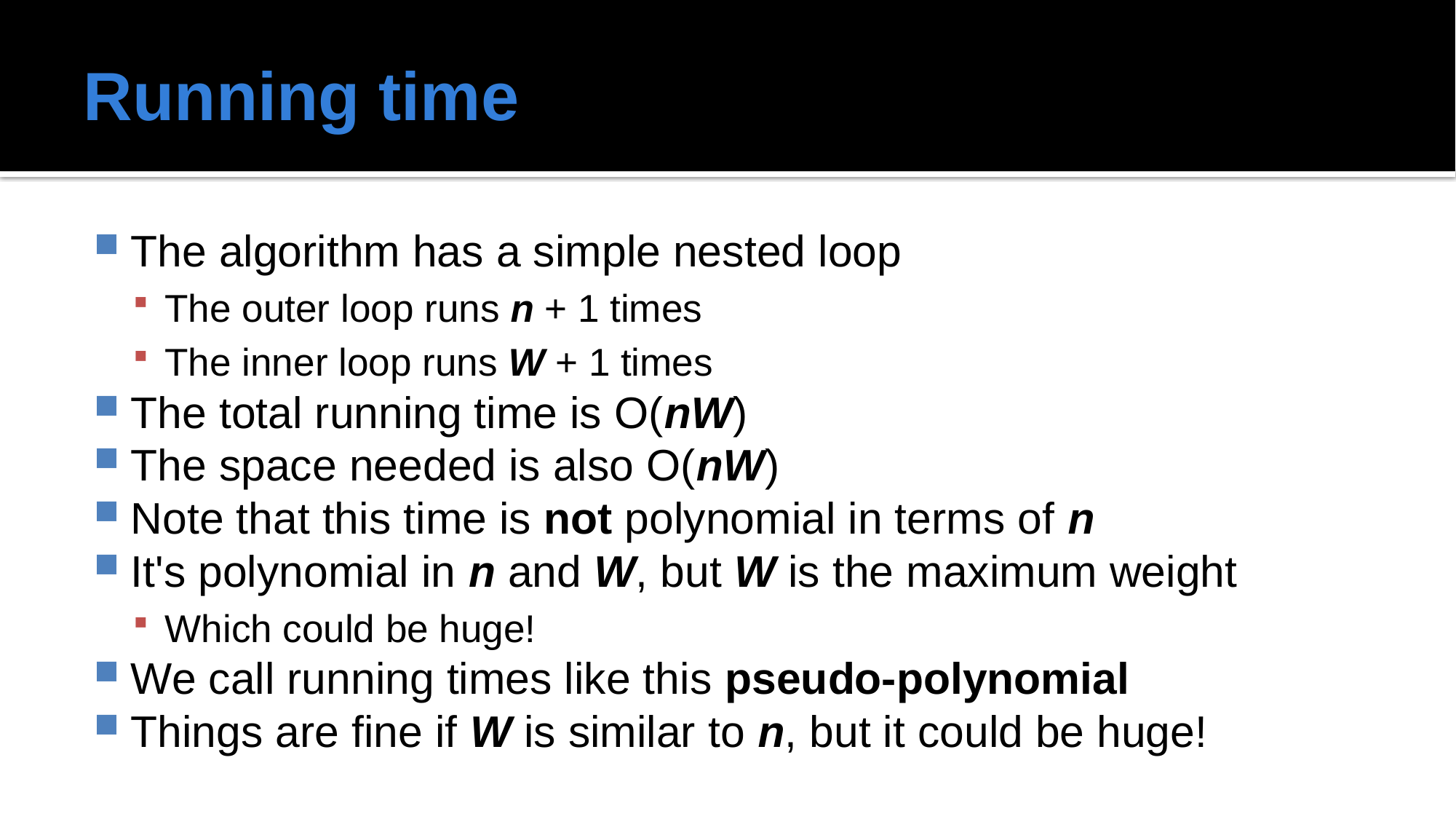

# Running time
The algorithm has a simple nested loop
The outer loop runs n + 1 times
The inner loop runs W + 1 times
The total running time is O(nW)
The space needed is also O(nW)
Note that this time is not polynomial in terms of n
It's polynomial in n and W, but W is the maximum weight
Which could be huge!
We call running times like this pseudo-polynomial
Things are fine if W is similar to n, but it could be huge!